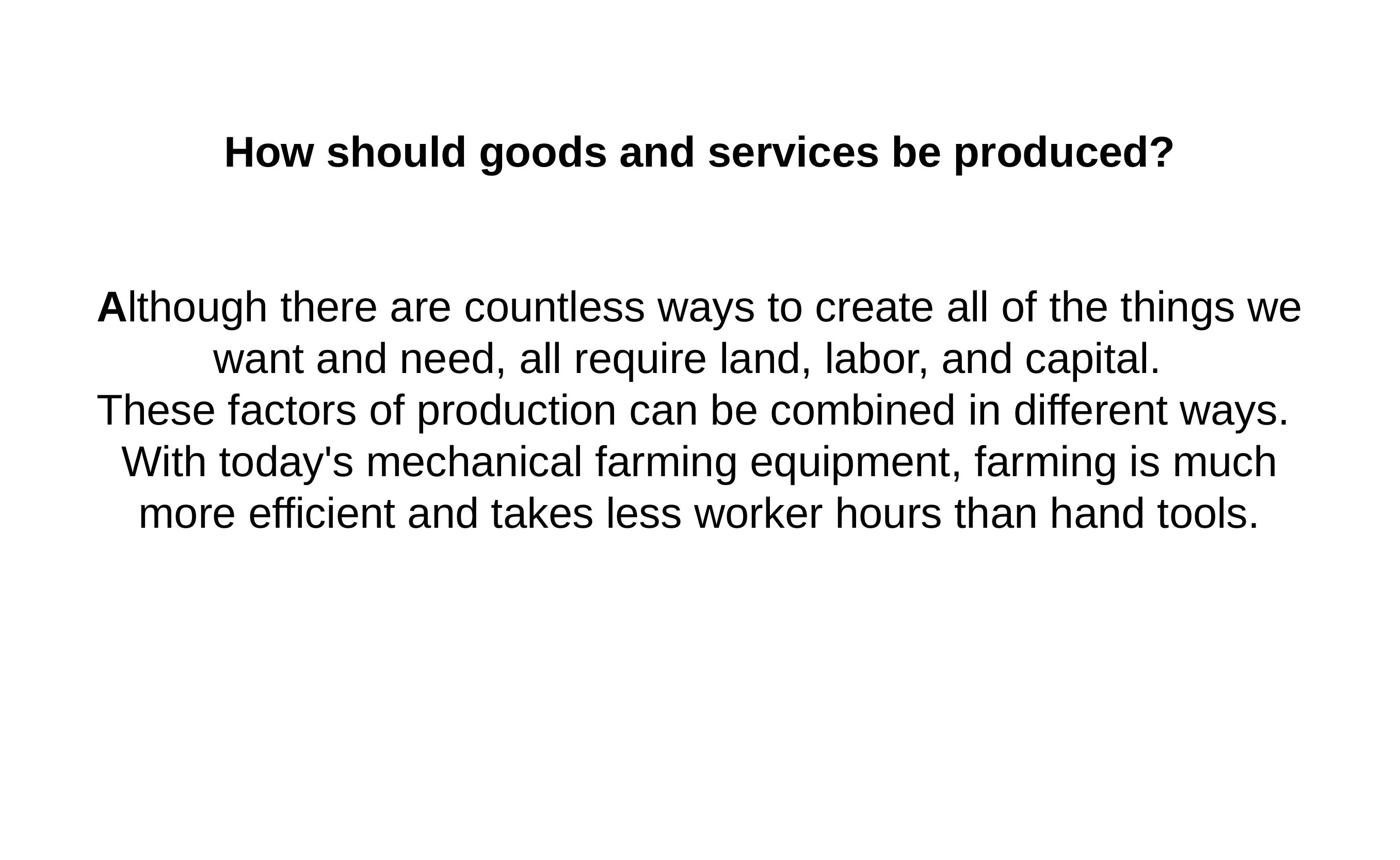

How should goods and services be produced?

Although there are countless ways to create all of the things we want and need, all require land, labor, and capital.
These factors of production can be combined in different ways.
With today's mechanical farming equipment, farming is much more  efficient and takes less worker hours than hand tools.